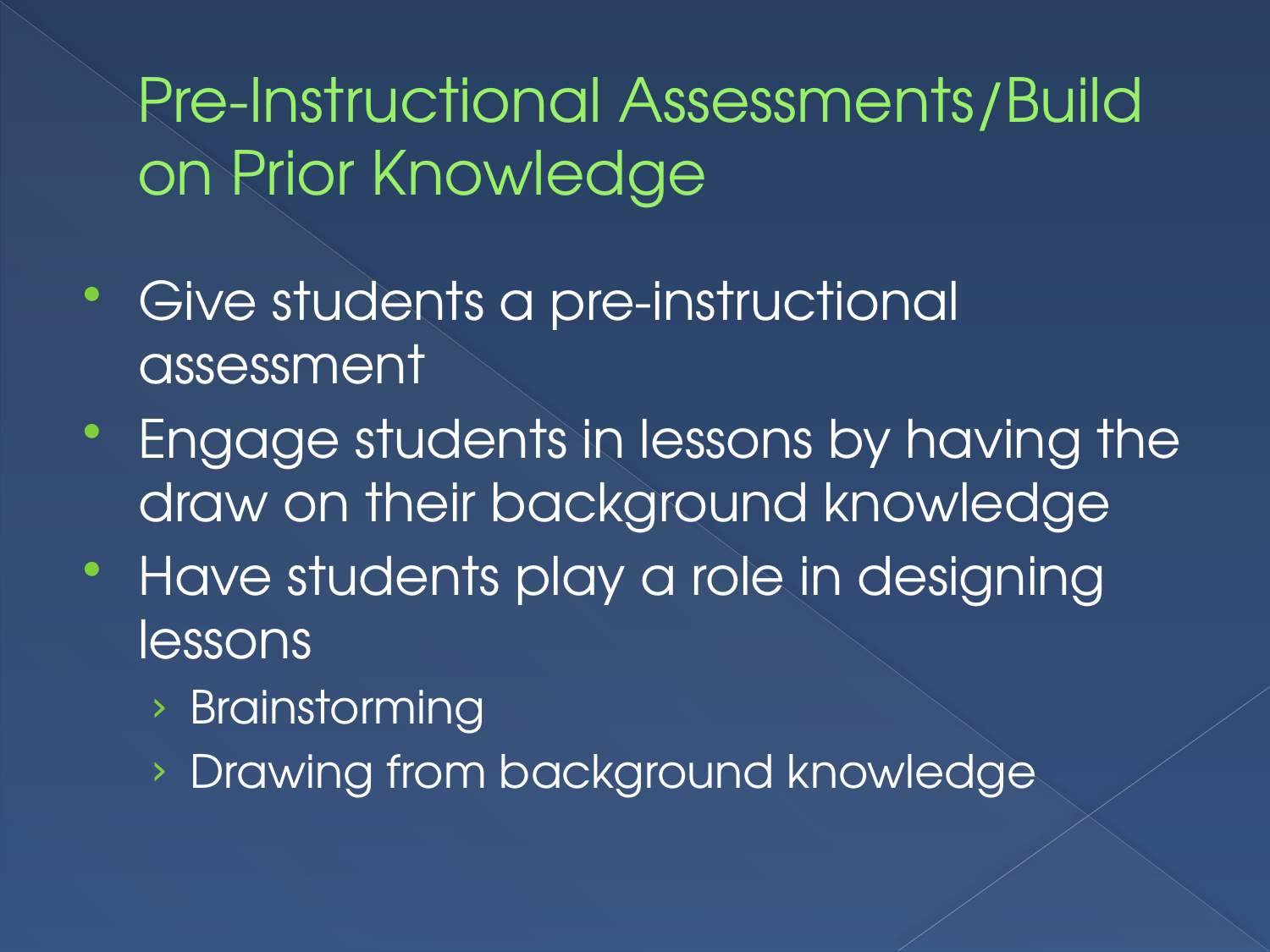

# Pre-Instructional Assessments/Build on Prior Knowledge
Give students a pre-instructional assessment
Engage students in lessons by having the draw on their background knowledge
Have students play a role in designing lessons
Brainstorming
Drawing from background knowledge